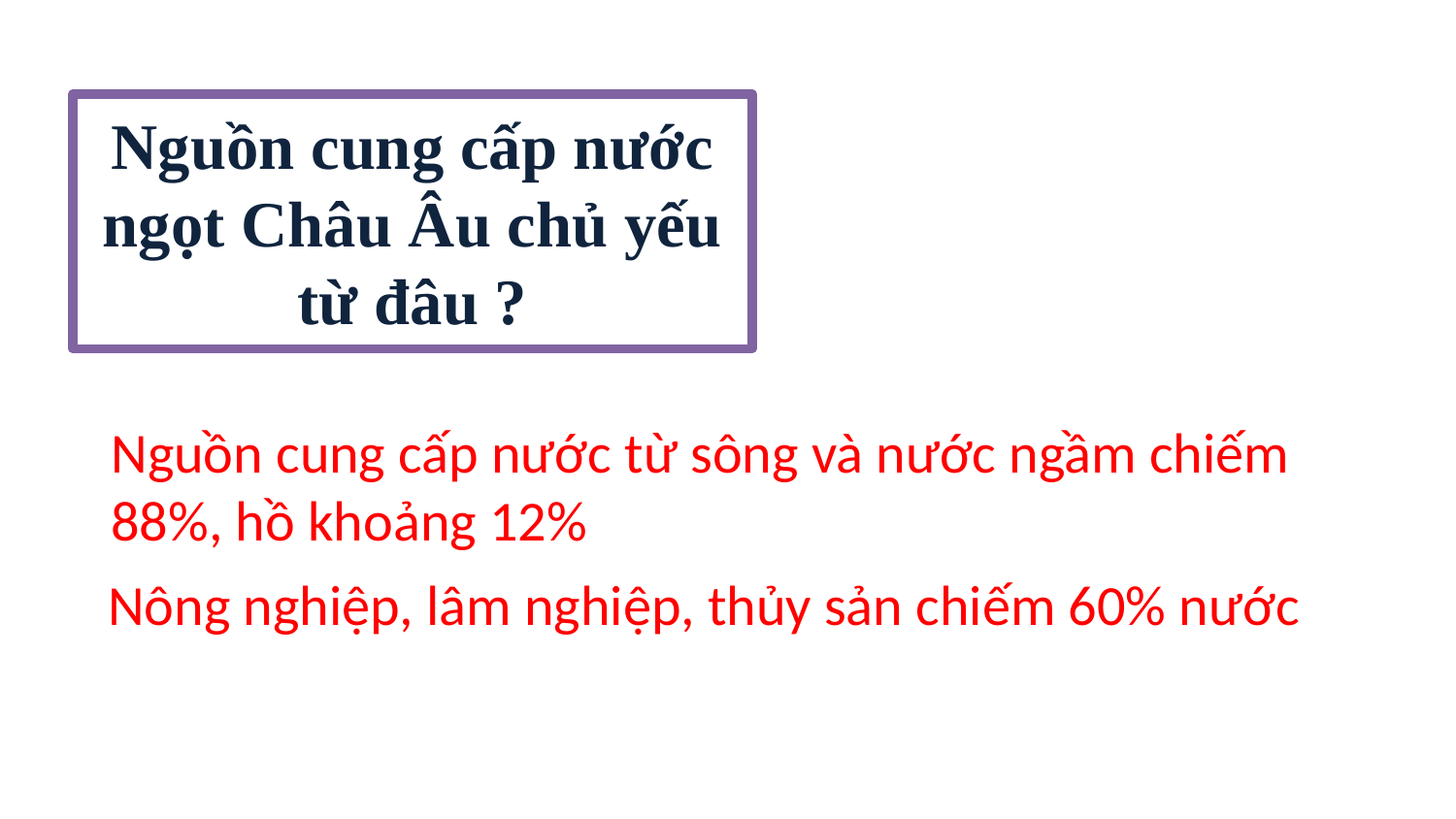

Nguồn cung cấp nước ngọt Châu Âu chủ yếu từ đâu ?
Nguồn cung cấp nước từ sông và nước ngầm chiếm 88%, hồ khoảng 12%
Nông nghiệp, lâm nghiệp, thủy sản chiếm 60% nước